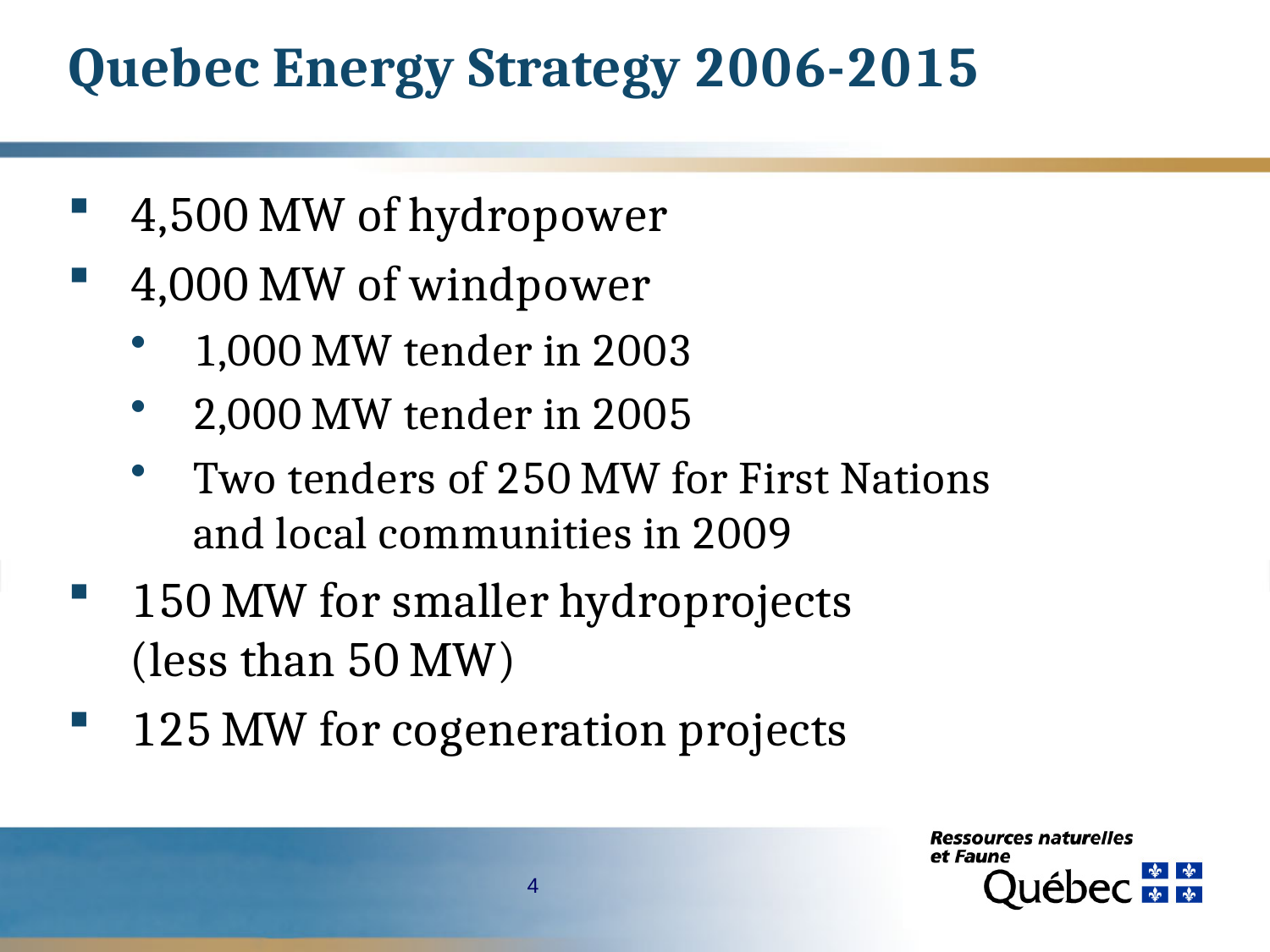

# Quebec Energy Strategy 2006-2015
4,500 MW of hydropower
4,000 MW of windpower
1,000 MW tender in 2003
2,000 MW tender in 2005
Two tenders of 250 MW for First Nations
and local communities in 2009
150 MW for smaller hydroprojects
(less than 50 MW)
125 MW for cogeneration projects